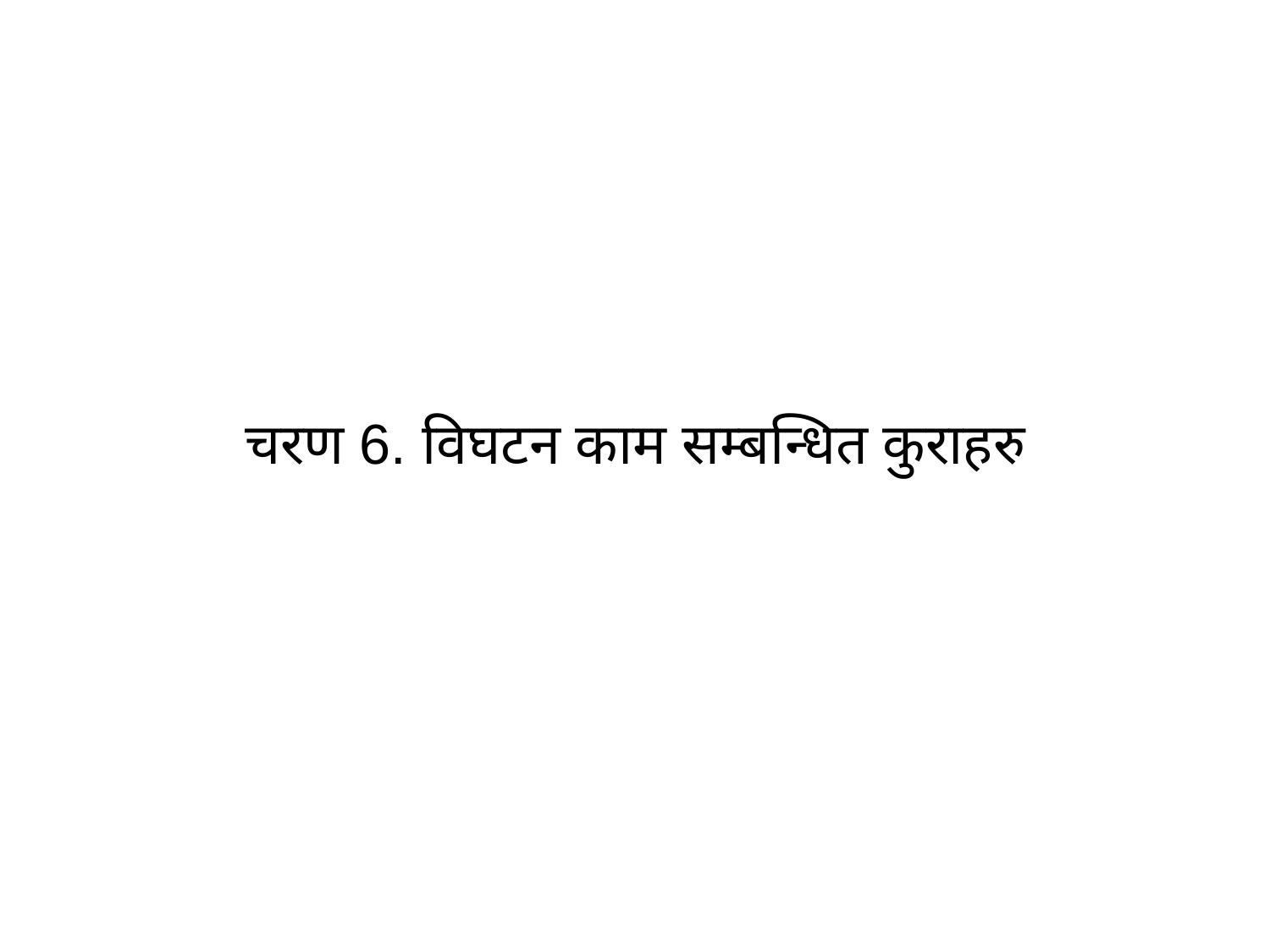

# चरण 6. विघटन काम सम्बन्धित कुराहरु